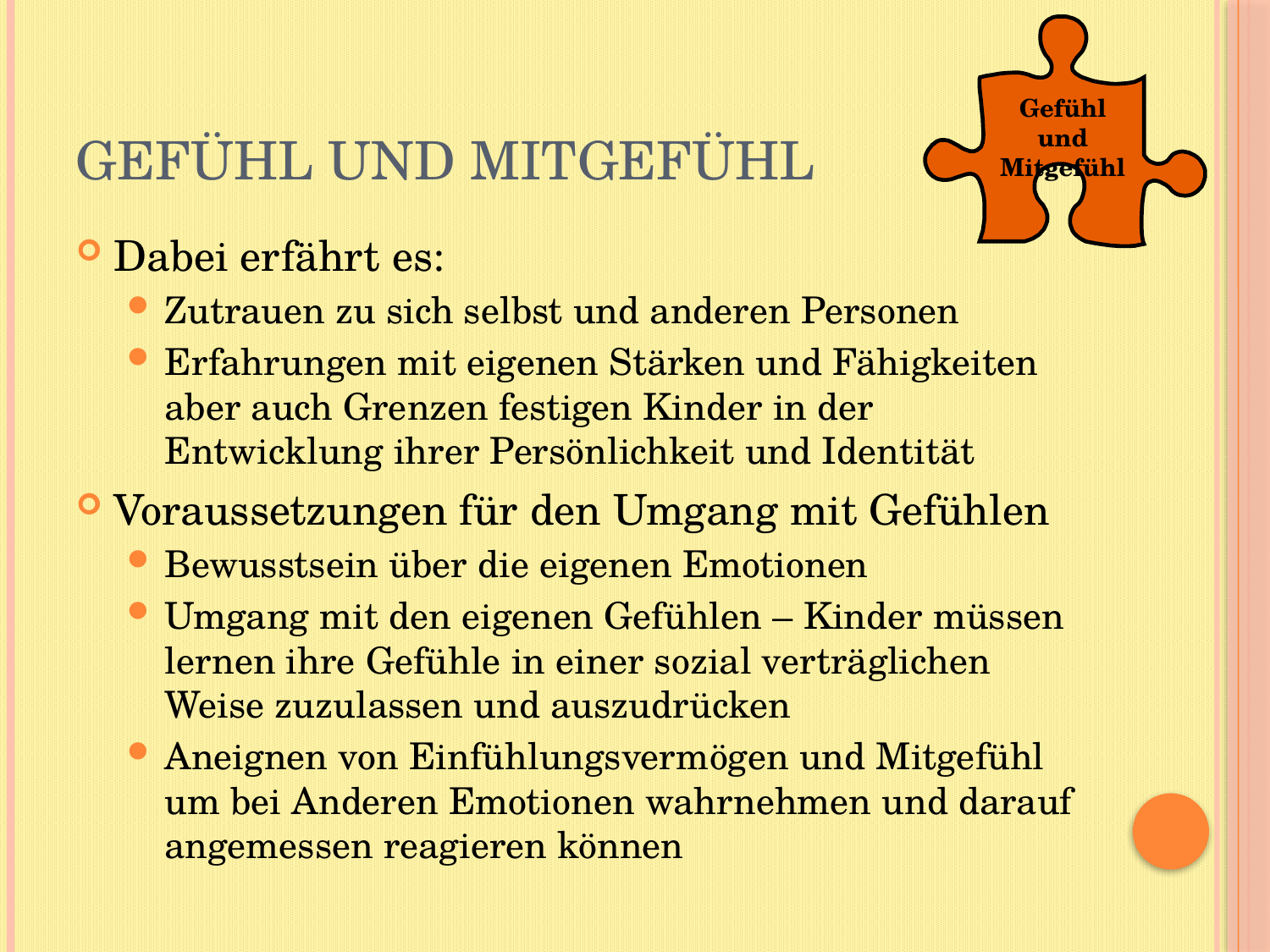

Gefühl und Mitgefühl
# Gefühl und Mitgefühl
Dabei erfährt es:
Zutrauen zu sich selbst und anderen Personen
Erfahrungen mit eigenen Stärken und Fähigkeiten aber auch Grenzen festigen Kinder in der Entwicklung ihrer Persönlichkeit und Identität
Voraussetzungen für den Umgang mit Gefühlen
Bewusstsein über die eigenen Emotionen
Umgang mit den eigenen Gefühlen – Kinder müssen lernen ihre Gefühle in einer sozial verträglichen Weise zuzulassen und auszudrücken
Aneignen von Einfühlungsvermögen und Mitgefühl um bei Anderen Emotionen wahrnehmen und darauf angemessen reagieren können